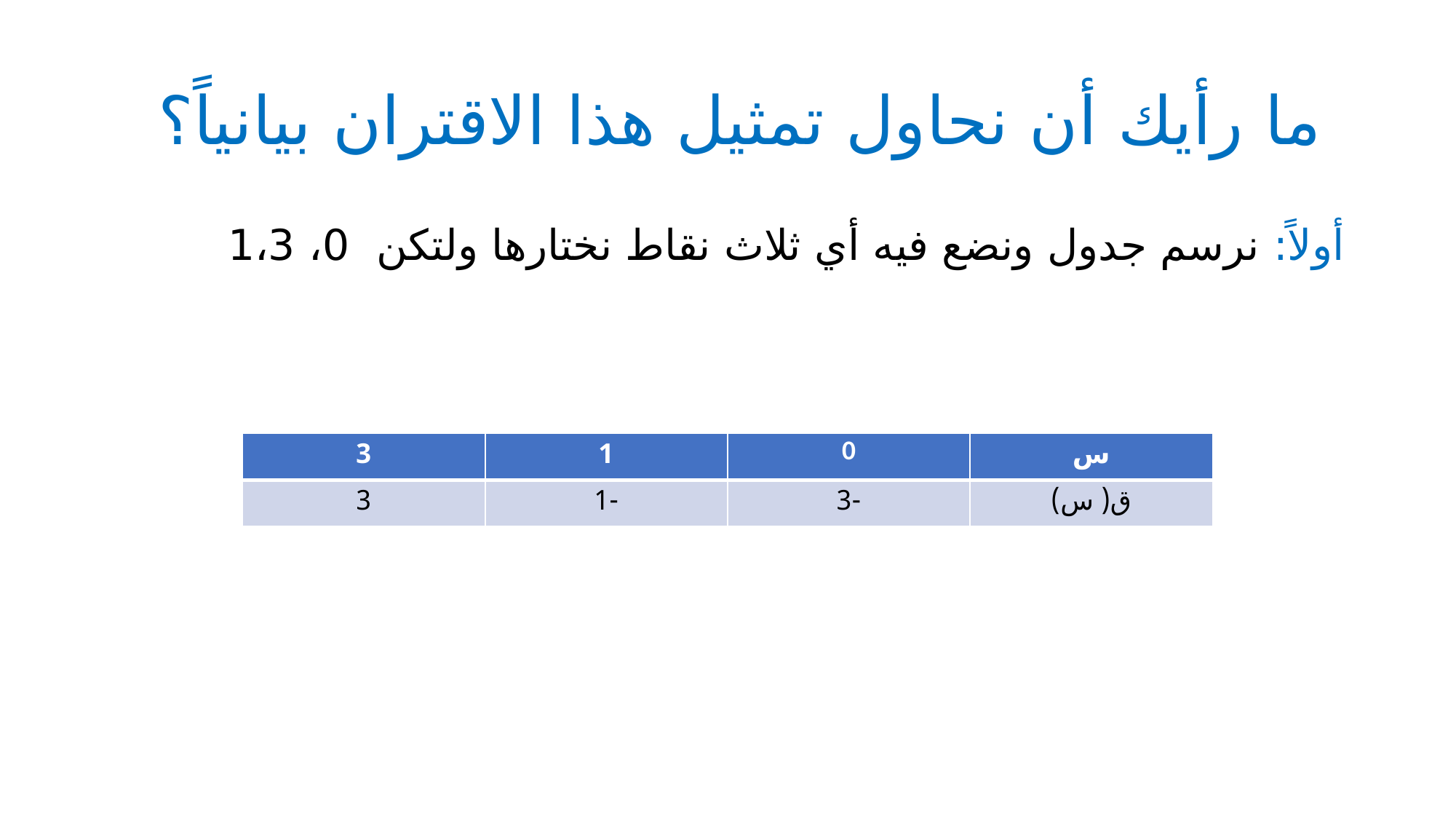

# ما رأيك أن نحاول تمثيل هذا الاقتران بيانياً؟
أولاً: نرسم جدول ونضع فيه أي ثلاث نقاط نختارها ولتكن  0، 1،3

| 3 | 1 | 0 | س |
| --- | --- | --- | --- |
| 3 | -1 | -3 | ق( س) |